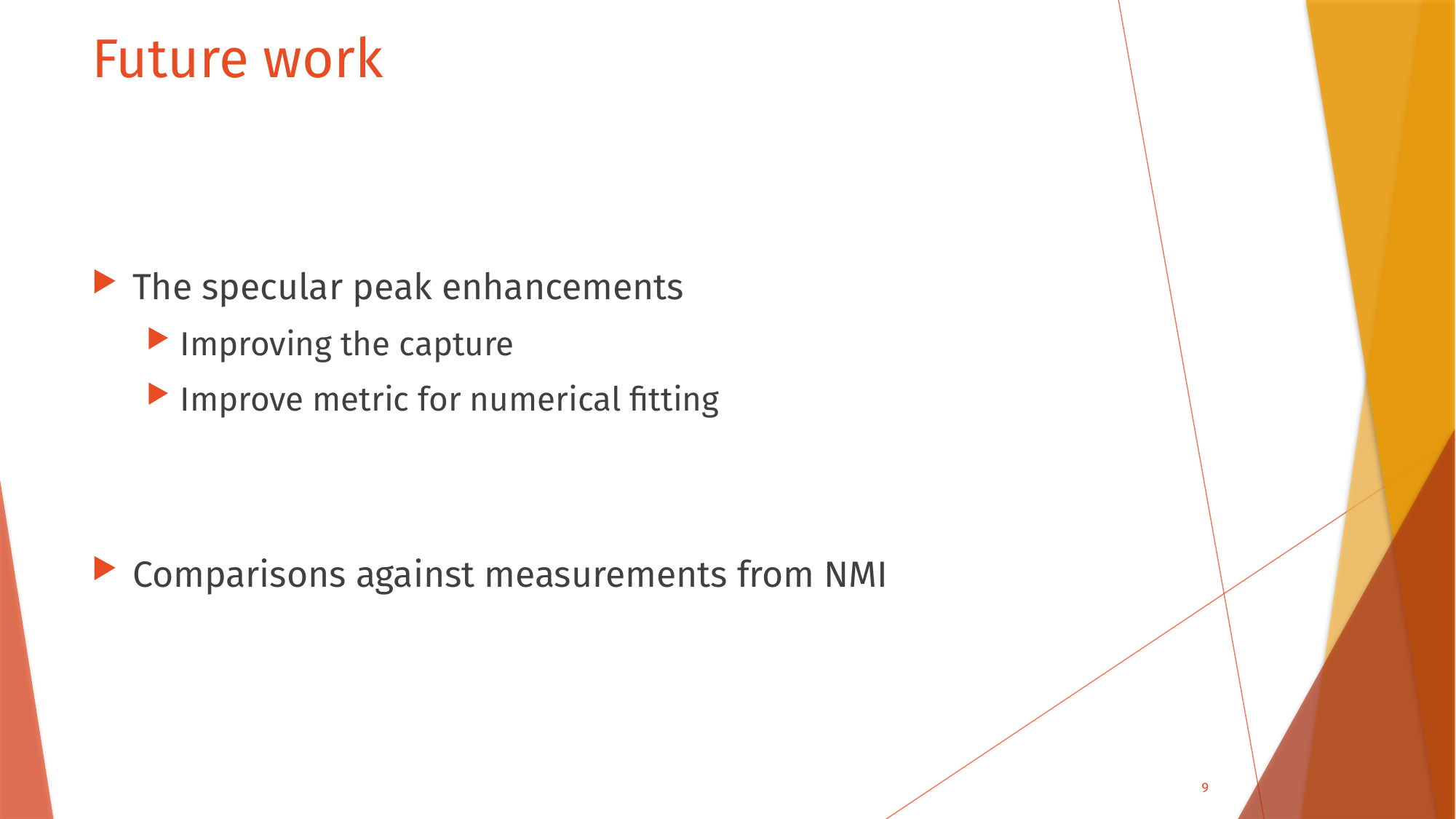

# Future work
The specular peak enhancements
Improving the capture
Improve metric for numerical fitting

Comparisons against measurements from NMI

9